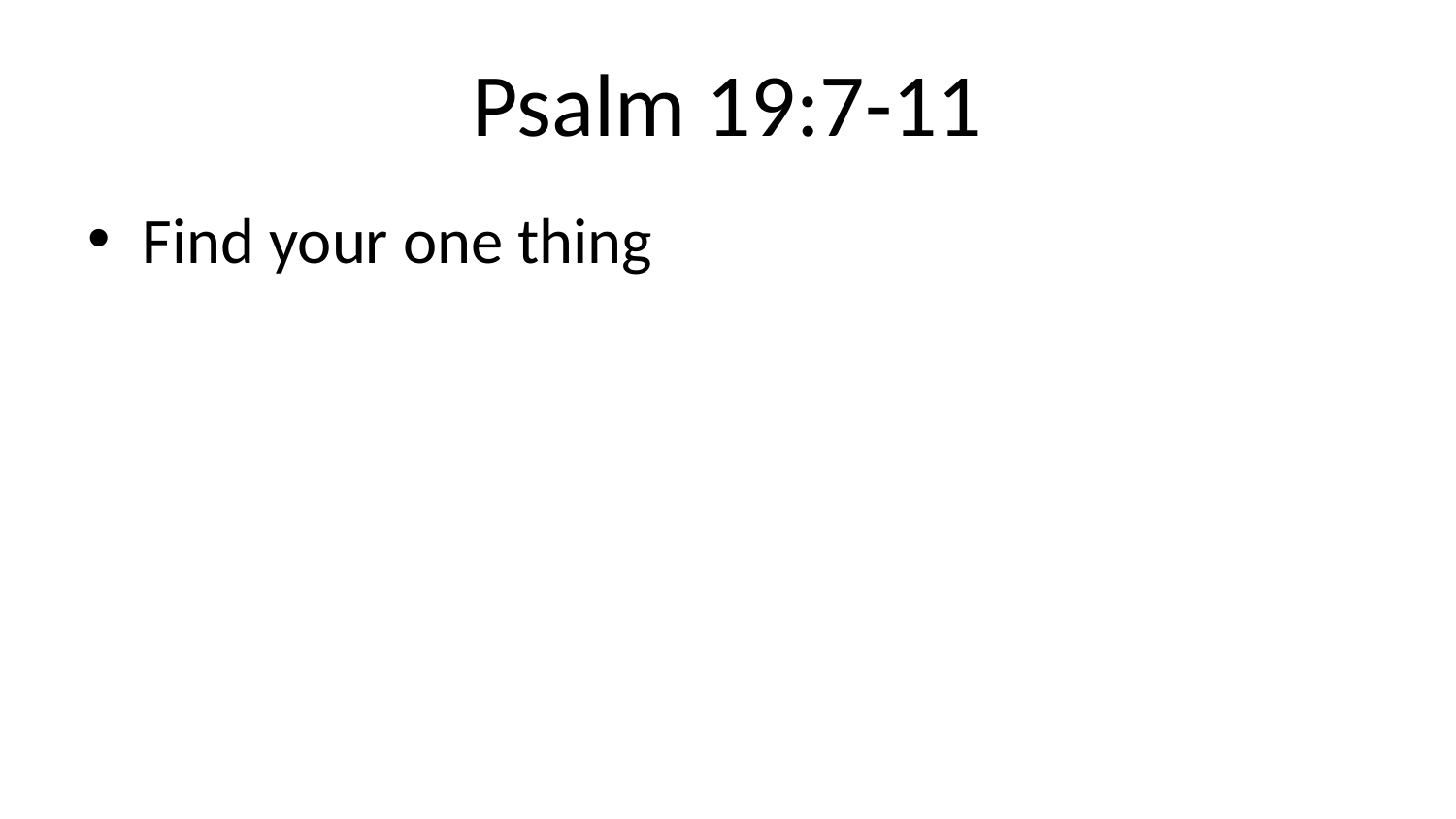

# Psalm 19:7-11
Find your one thing